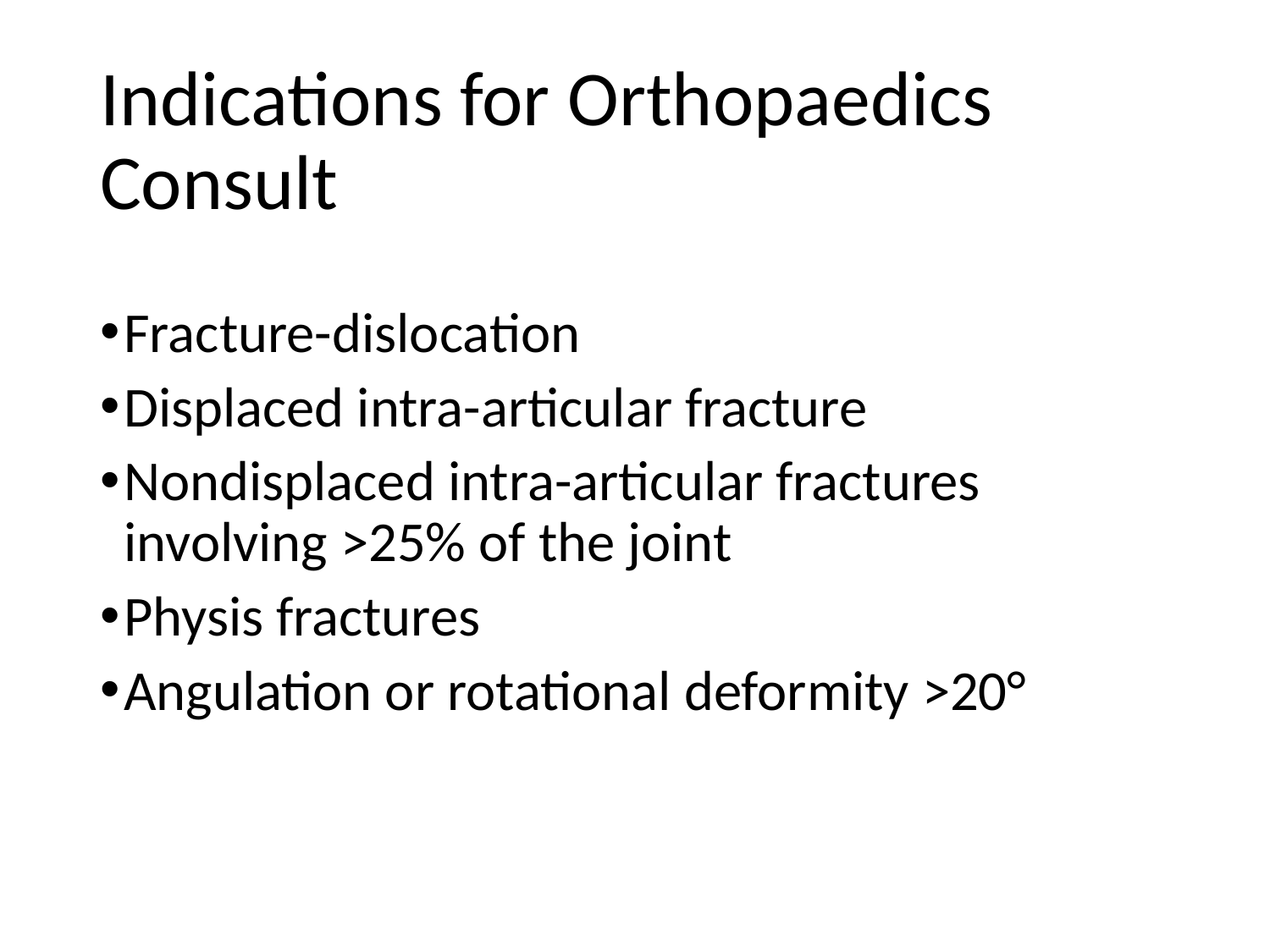

# Indications for Orthopaedics Consult
Fracture-dislocation
Displaced intra-articular fracture
Nondisplaced intra-articular fractures involving >25% of the joint
Physis fractures
Angulation or rotational deformity >20°